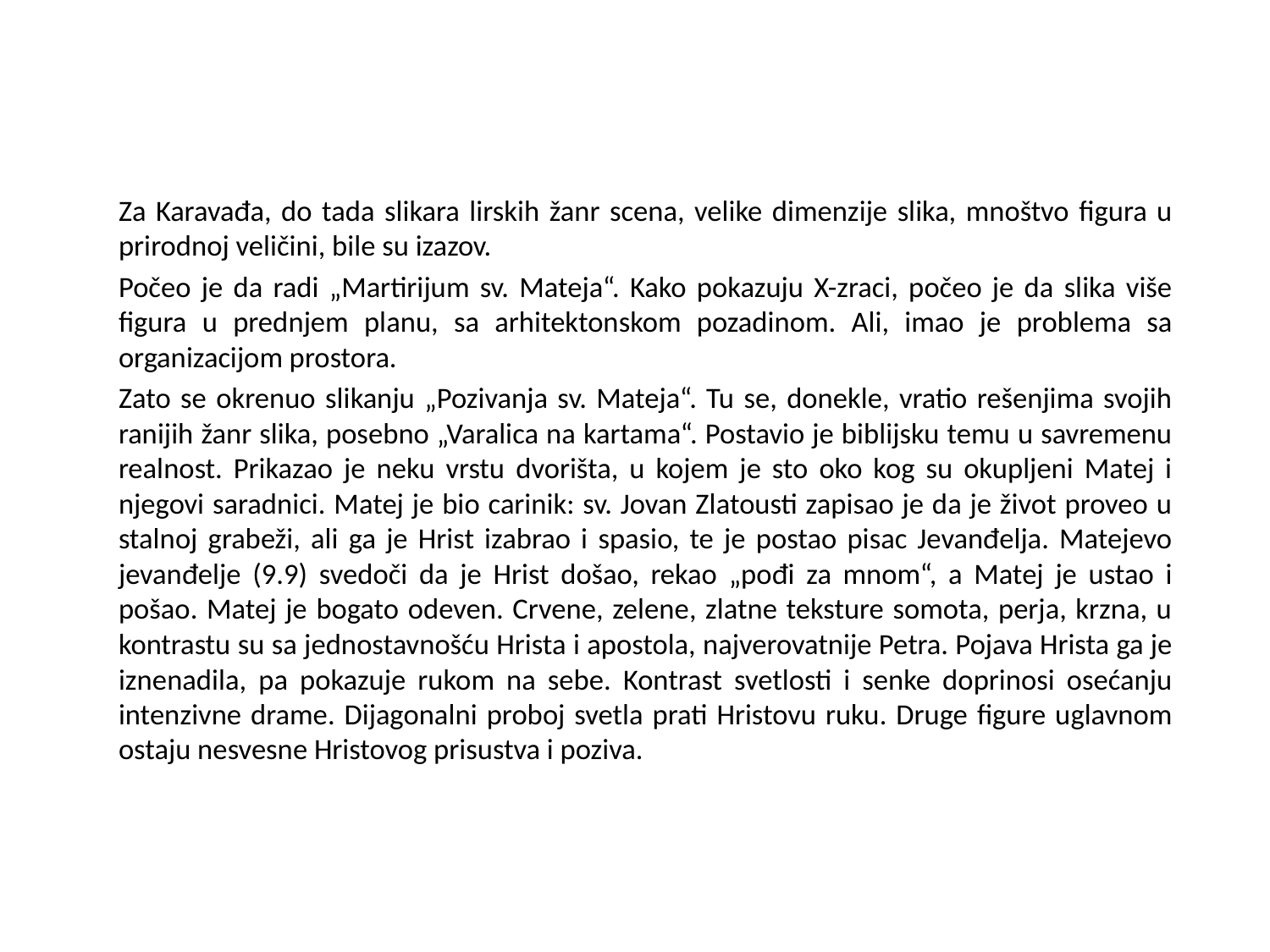

Za Karavađa, do tada slikara lirskih žanr scena, velike dimenzije slika, mnoštvo figura u prirodnoj veličini, bile su izazov.
Počeo je da radi „Martirijum sv. Mateja“. Kako pokazuju X-zraci, počeo je da slika više figura u prednjem planu, sa arhitektonskom pozadinom. Ali, imao je problema sa organizacijom prostora.
Zato se okrenuo slikanju „Pozivanja sv. Mateja“. Tu se, donekle, vratio rešenjima svojih ranijih žanr slika, posebno „Varalica na kartama“. Postavio je biblijsku temu u savremenu realnost. Prikazao je neku vrstu dvorišta, u kojem je sto oko kog su okupljeni Matej i njegovi saradnici. Matej je bio carinik: sv. Jovan Zlatousti zapisao je da je život proveo u stalnoj grabeži, ali ga je Hrist izabrao i spasio, te je postao pisac Jevanđelja. Matejevo jevanđelje (9.9) svedoči da je Hrist došao, rekao „pođi za mnom“, a Matej je ustao i pošao. Matej je bogato odeven. Crvene, zelene, zlatne teksture somota, perja, krzna, u kontrastu su sa jednostavnošću Hrista i apostola, najverovatnije Petra. Pojava Hrista ga je iznenadila, pa pokazuje rukom na sebe. Kontrast svetlosti i senke doprinosi osećanju intenzivne drame. Dijagonalni proboj svetla prati Hristovu ruku. Druge figure uglavnom ostaju nesvesne Hristovog prisustva i poziva.